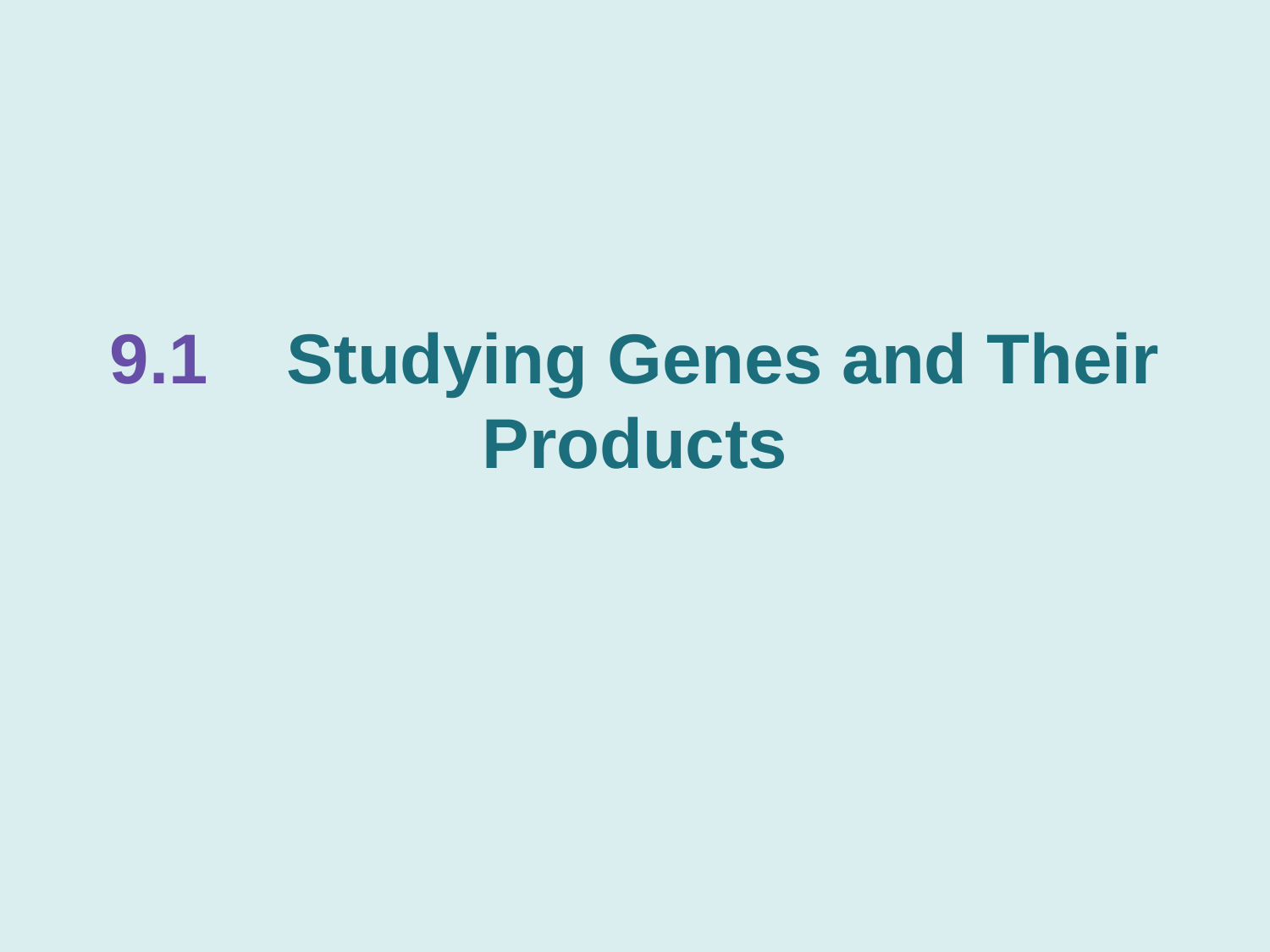

# 9.1    Studying Genes and Their Products